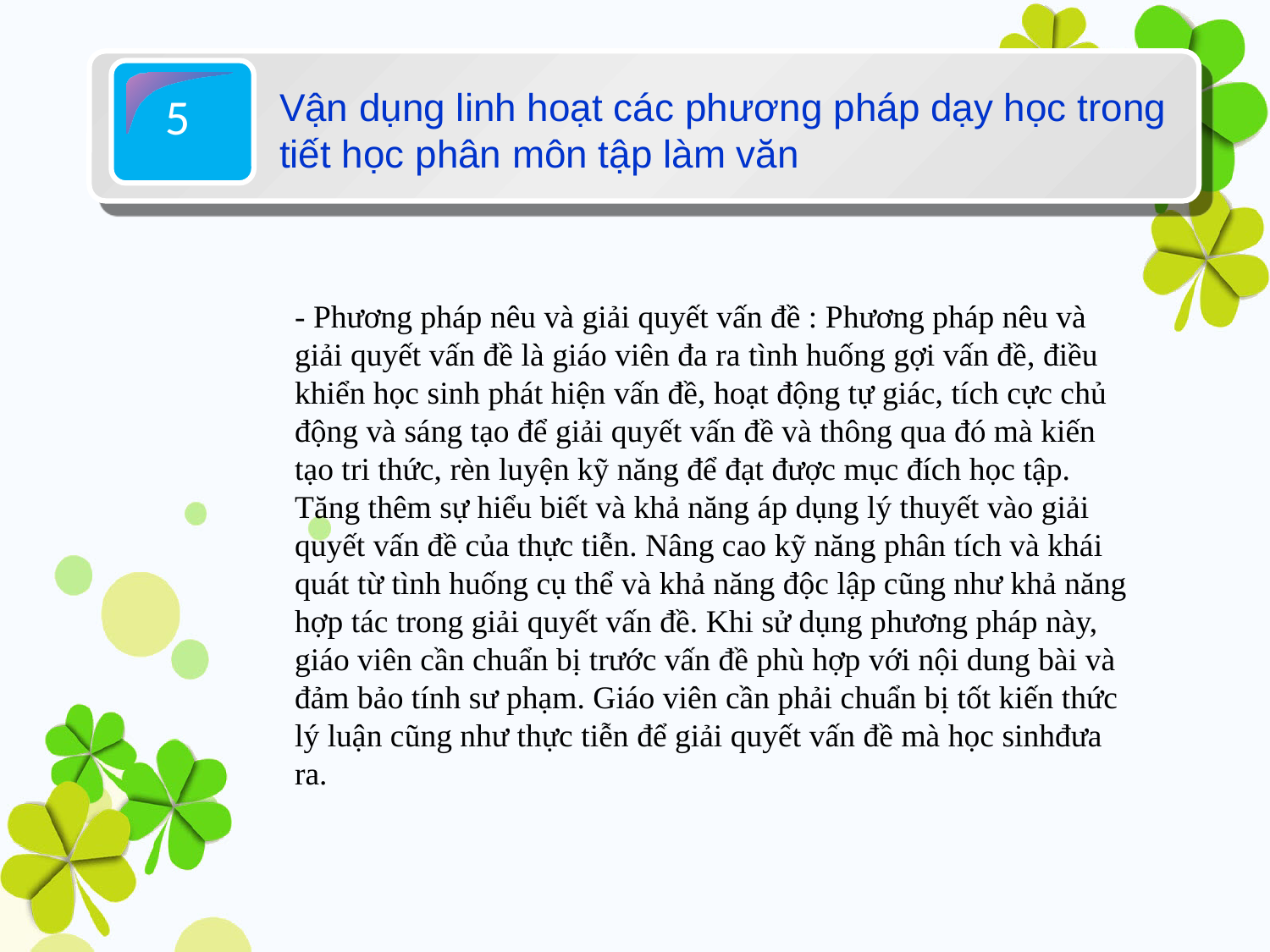

5
Vận dụng linh hoạt các phương pháp dạy học trong tiết học phân môn tập làm văn
- Phương pháp nêu và giải quyết vấn đề : Phương pháp nêu và giải quyết vấn đề là giáo viên đa ra tình huống gợi vấn đề, điều khiển học sinh phát hiện vấn đề, hoạt động tự giác, tích cực chủ động và sáng tạo để giải quyết vấn đề và thông qua đó mà kiến tạo tri thức, rèn luyện kỹ năng để đạt được mục đích học tập. Tăng thêm sự hiểu biết và khả năng áp dụng lý thuyết vào giải quyết vấn đề của thực tiễn. Nâng cao kỹ năng phân tích và khái quát từ tình huống cụ thể và khả năng độc lập cũng như khả năng hợp tác trong giải quyết vấn đề. Khi sử dụng phương pháp này, giáo viên cần chuẩn bị trước vấn đề phù hợp với nội dung bài và đảm bảo tính sư phạm. Giáo viên cần phải chuẩn bị tốt kiến thức lý luận cũng như thực tiễn để giải quyết vấn đề mà học sinhđưa  ra.